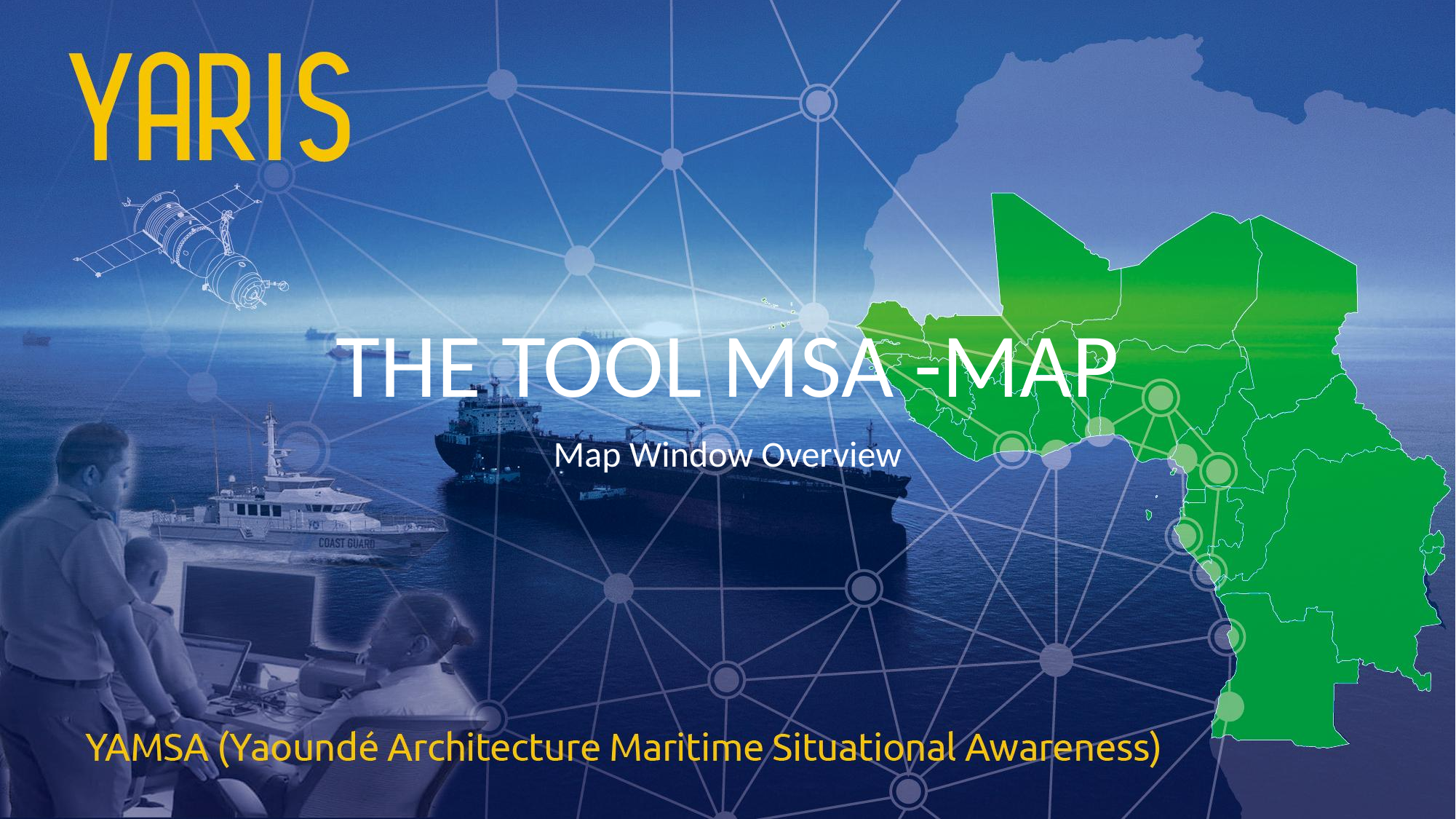

# THE TOOL MSA -MAP
Map Window Overview